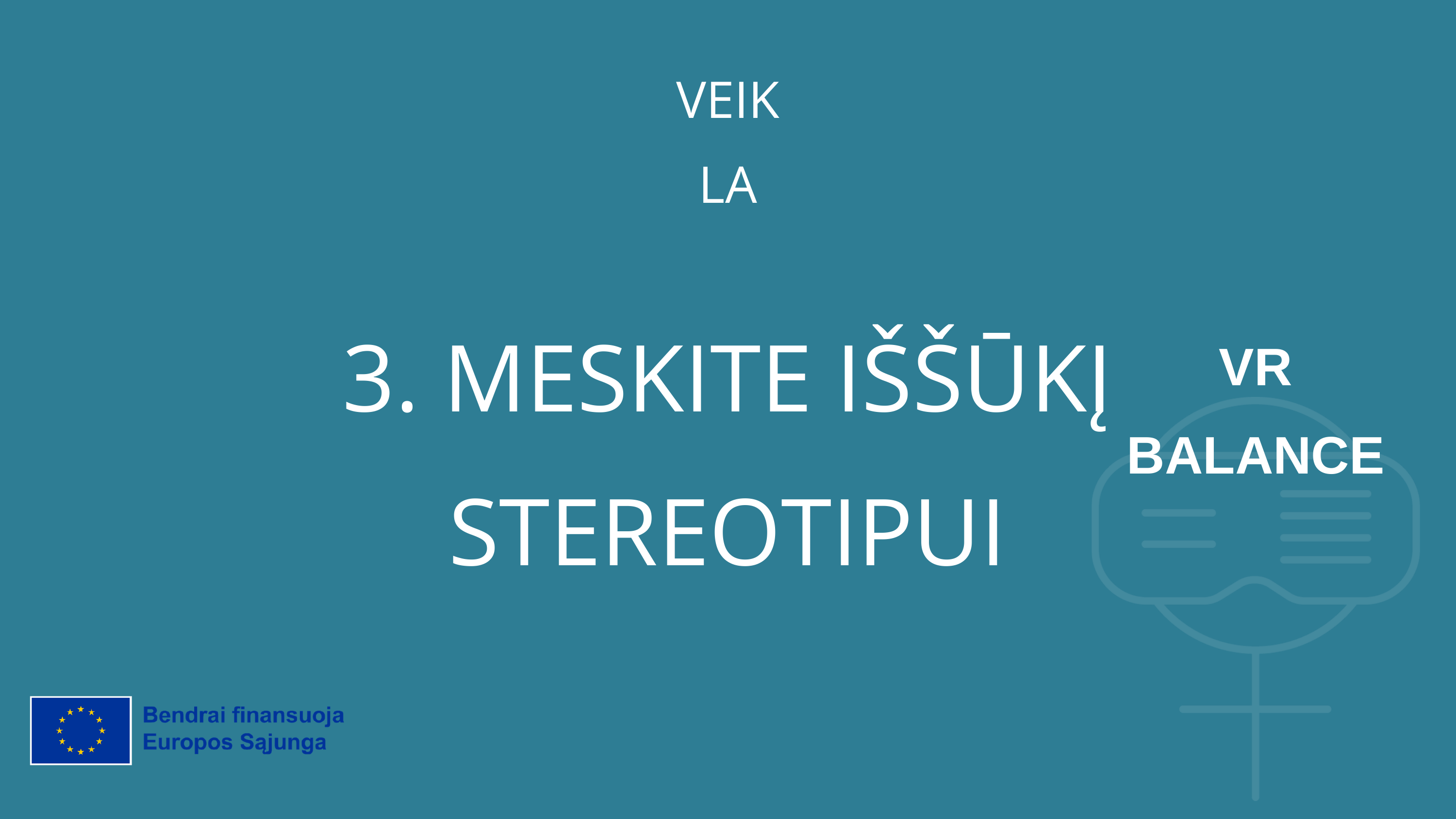

VEIKLA
3. MESKITE IŠŠŪKĮ STEREOTIPUI
VR BALANCE